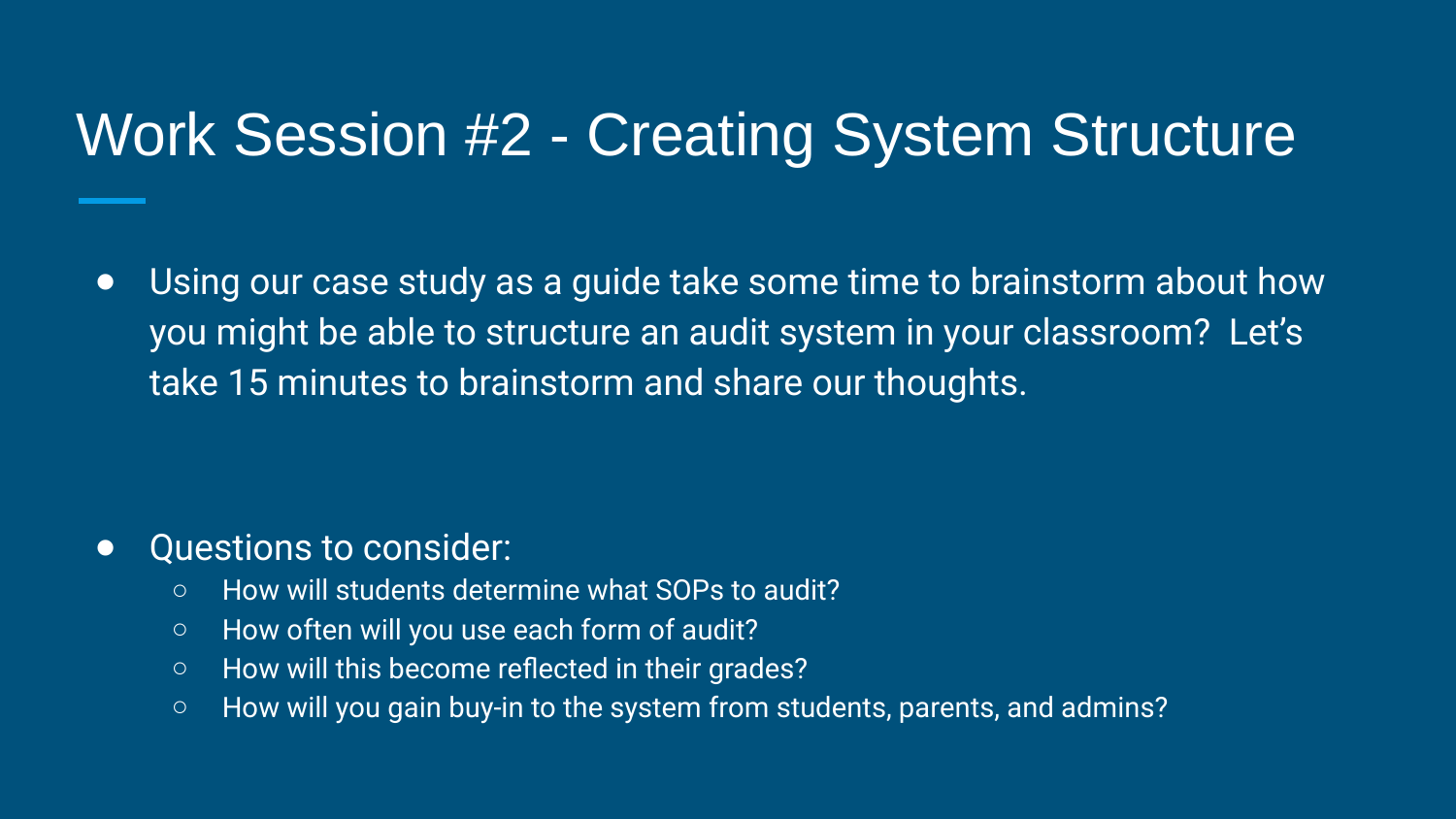

# Work Session #2 - Creating System Structure
Using our case study as a guide take some time to brainstorm about how you might be able to structure an audit system in your classroom?  Let’s take 15 minutes to brainstorm and share our thoughts.

Questions to consider:
How will students determine what SOPs to audit?
How often will you use each form of audit?
How will this become reflected in their grades?
How will you gain buy-in to the system from students, parents, and admins?